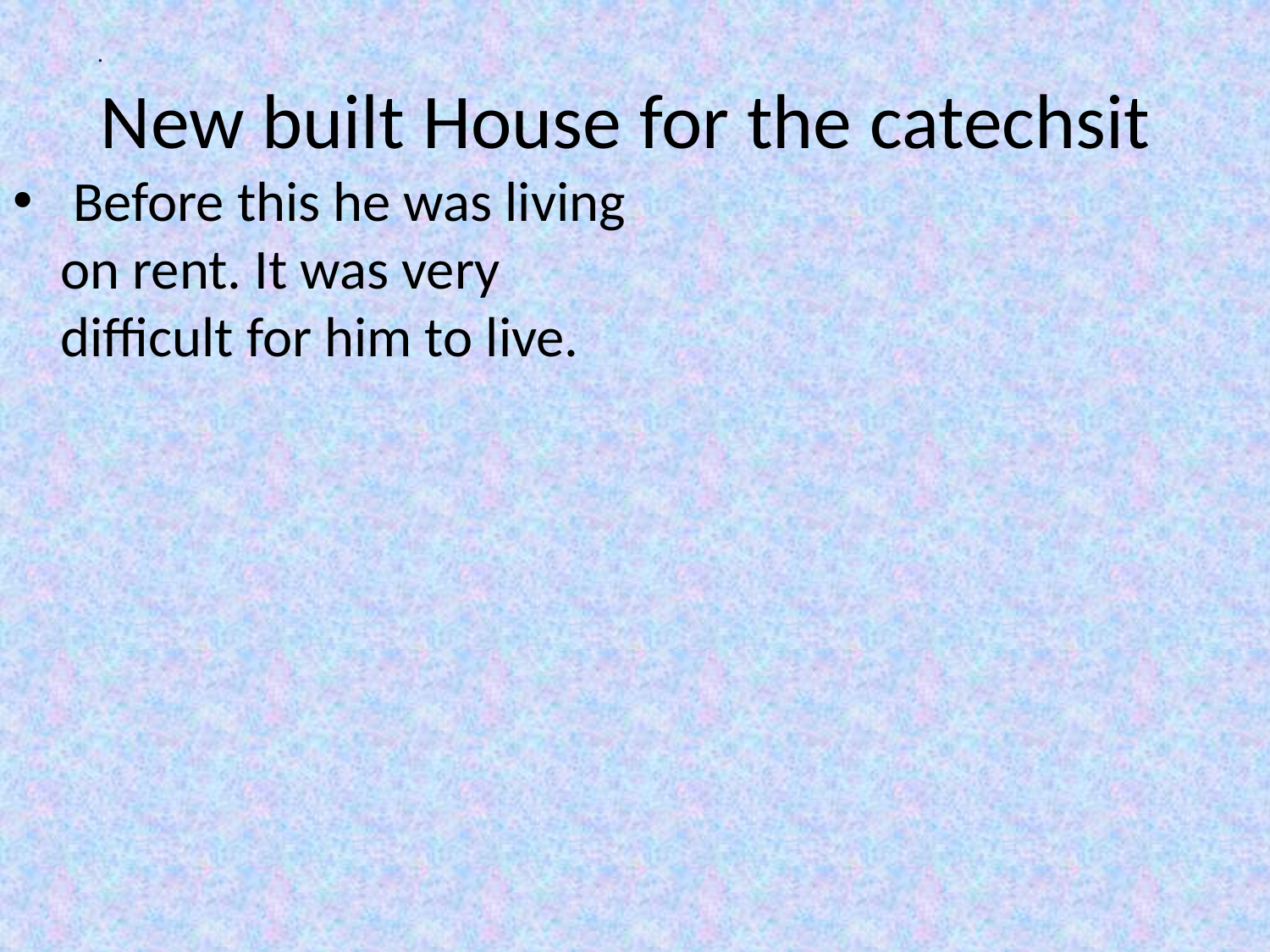

.
# New built House for the catechsit
 Before this he was living on rent. It was very difficult for him to live.